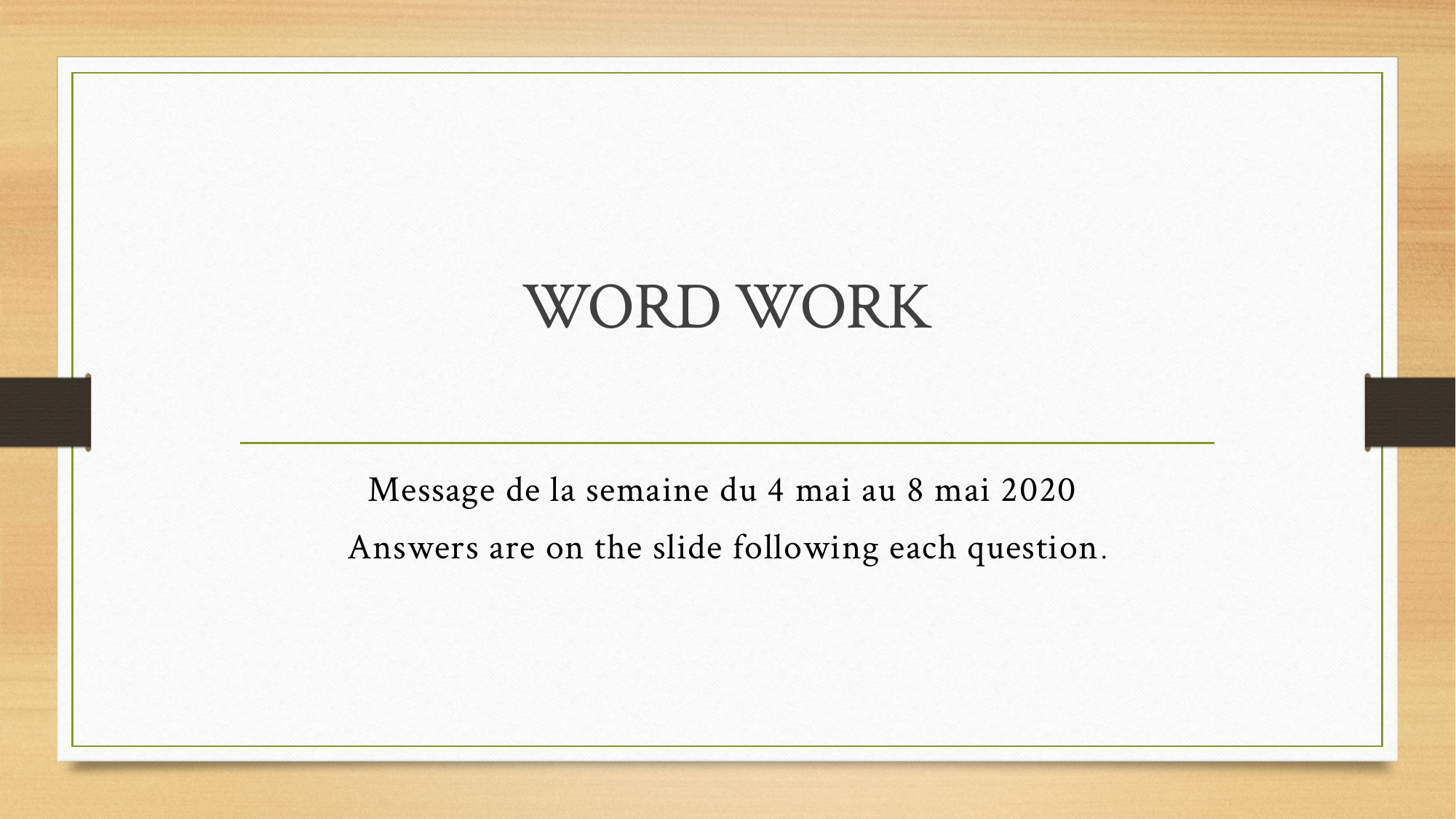

# Word Work
Message de la semaine du 4 mai au 8 mai 2020
Answers are on the slide following each question.